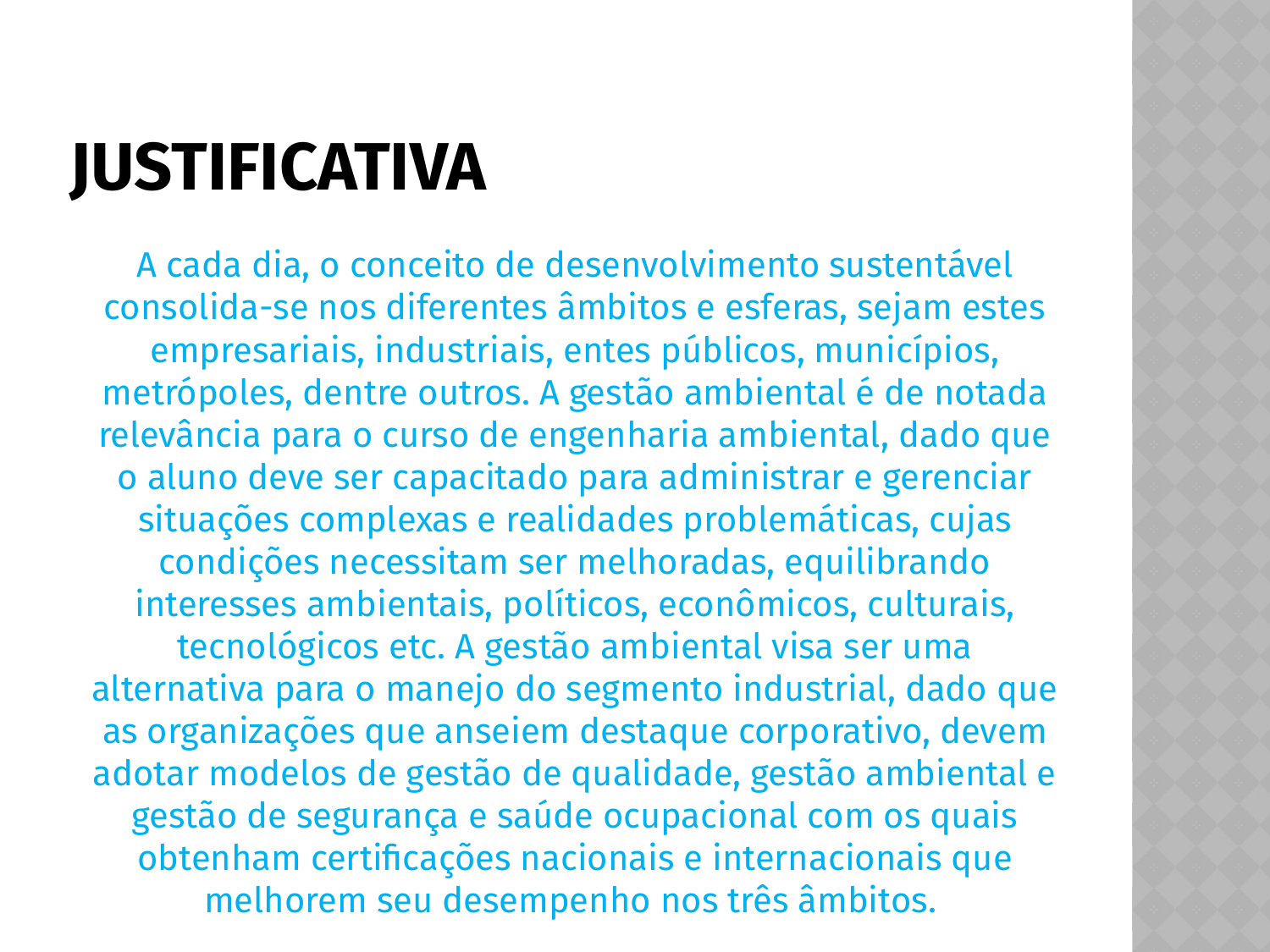

# JUSTIFICATIVA

A cada dia, o conceito de desenvolvimento sustentável consolida-se nos diferentes âmbitos e esferas, sejam estes empresariais, industriais, entes públicos, municípios, metrópoles, dentre outros. A gestão ambiental é de notada relevância para o curso de engenharia ambiental, dado que o aluno deve ser capacitado para administrar e gerenciar situações complexas e realidades problemáticas, cujas condições necessitam ser melhoradas, equilibrando interesses ambientais, políticos, econômicos, culturais, tecnológicos etc. A gestão ambiental visa ser uma alternativa para o manejo do segmento industrial, dado que as organizações que anseiem destaque corporativo, devem adotar modelos de gestão de qualidade, gestão ambiental e gestão de segurança e saúde ocupacional com os quais obtenham certificações nacionais e internacionais que melhorem seu desempenho nos três âmbitos.